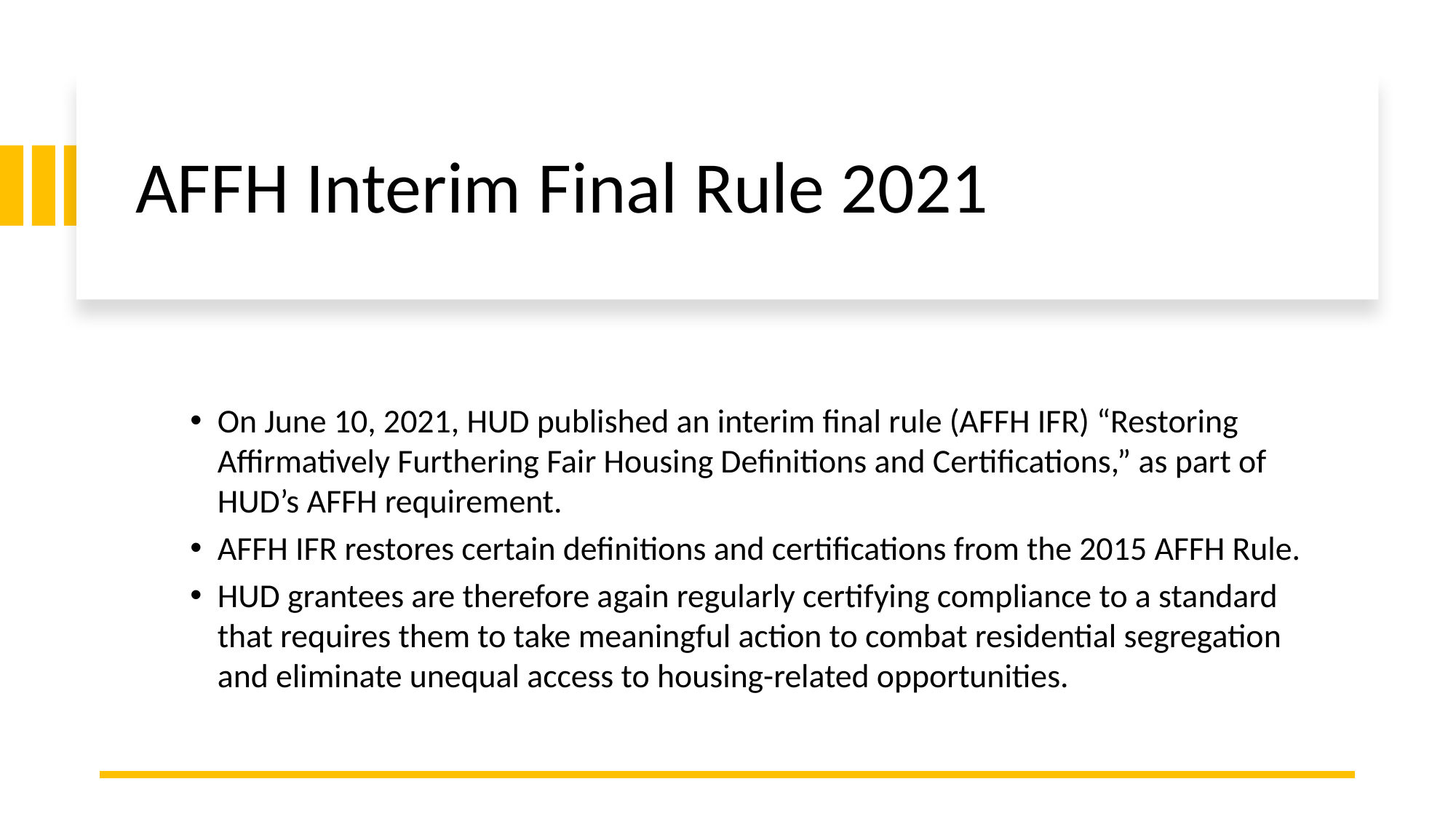

# AFFH Interim Final Rule 2021

On June 10, 2021, HUD published an interim final rule (AFFH IFR) “Restoring Affirmatively Furthering Fair Housing Definitions and Certifications,” as part of HUD’s AFFH requirement.
AFFH IFR restores certain definitions and certifications from the 2015 AFFH Rule.
HUD grantees are therefore again regularly certifying compliance to a standard that requires them to take meaningful action to combat residential segregation and eliminate unequal access to housing-related opportunities.